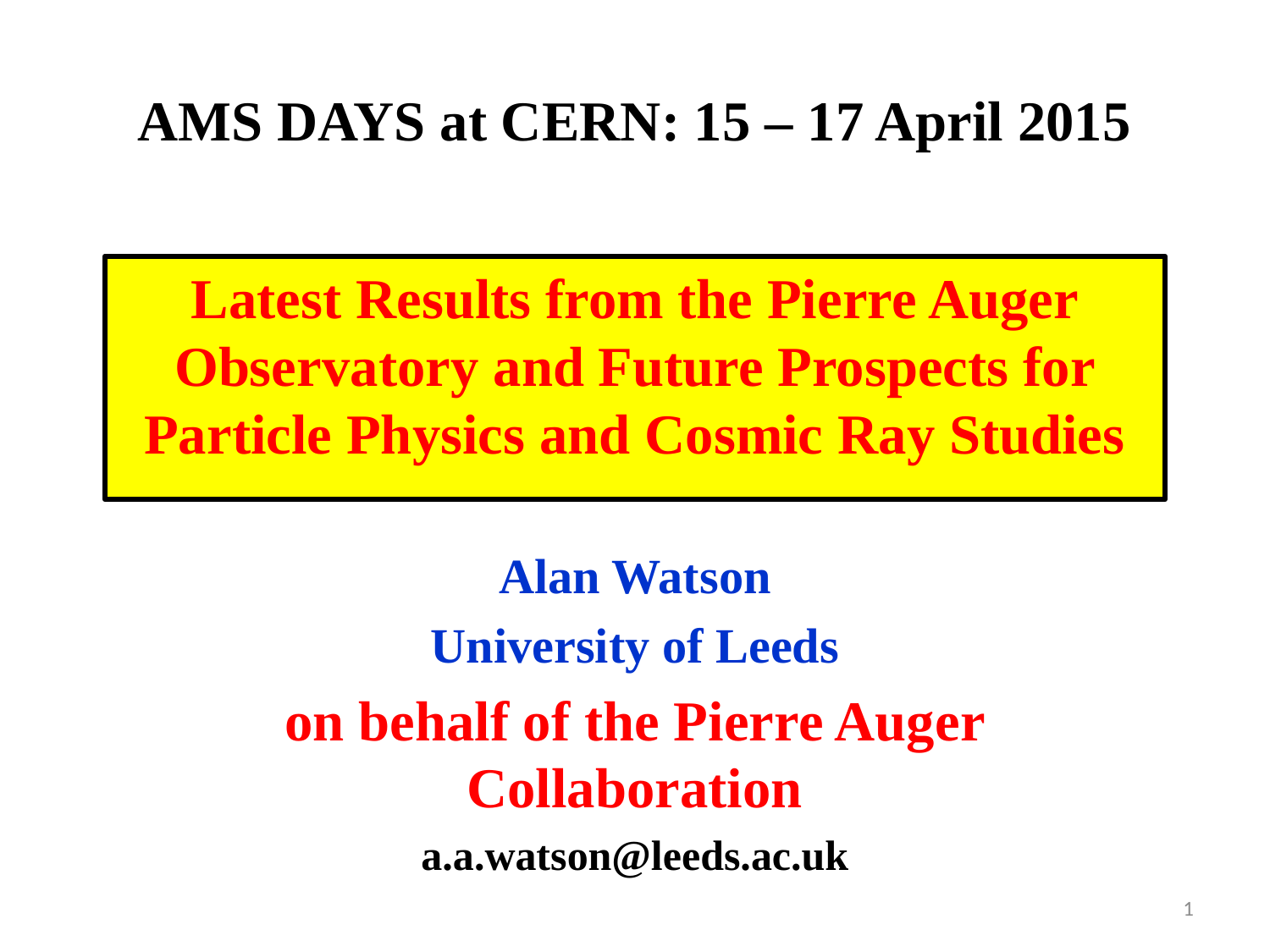

# AMS DAYS at CERN: 15 – 17 April 2015
Latest Results from the Pierre Auger Observatory and Future Prospects for Particle Physics and Cosmic Ray Studies

Alan Watson
University of Leeds
on behalf of the Pierre Auger Collaboration
a.a.watson@leeds.ac.uk
1